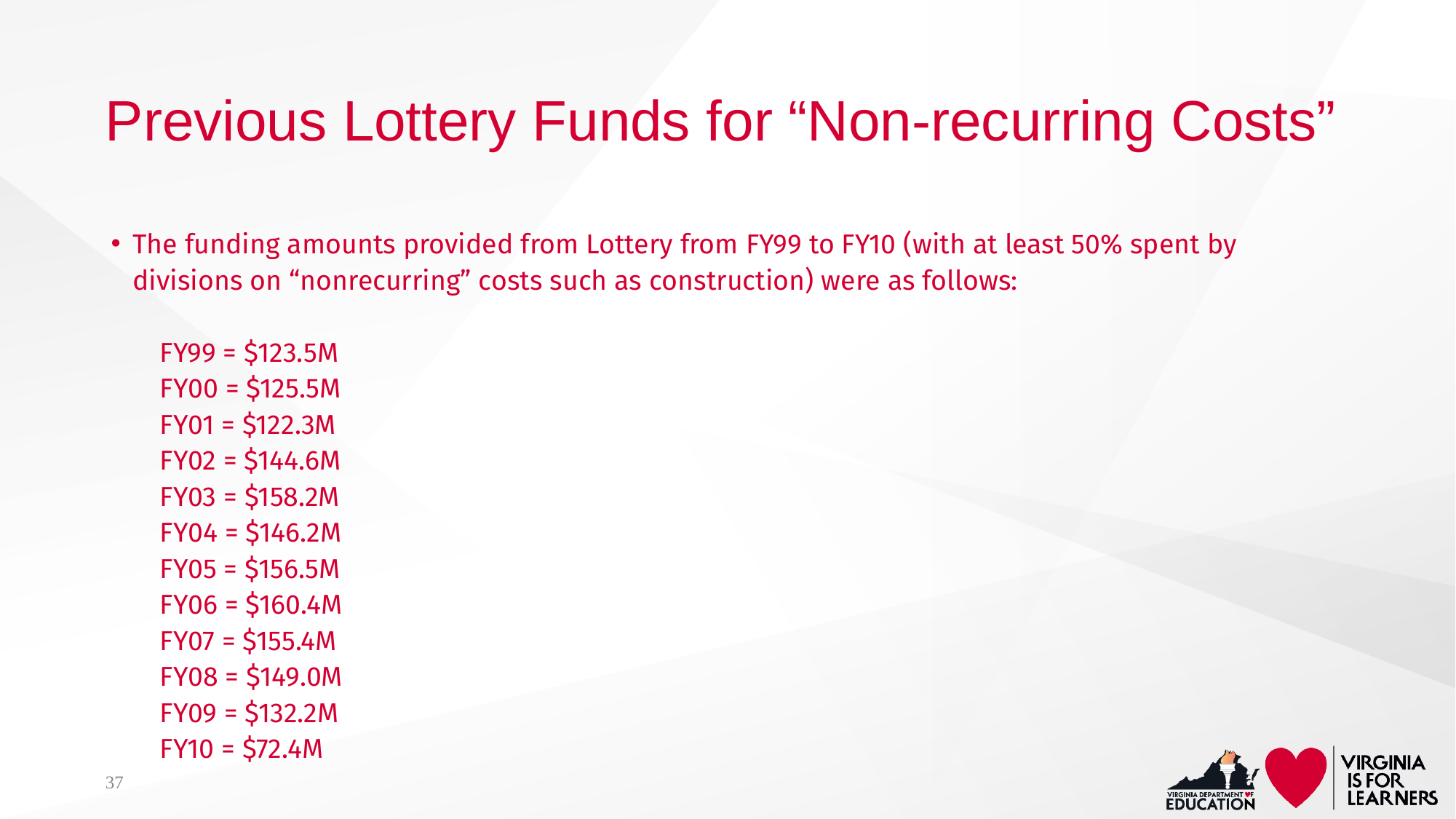

# Previous Lottery Funds for “Non-recurring Costs”
The funding amounts provided from Lottery from FY99 to FY10 (with at least 50% spent by divisions on “nonrecurring” costs such as construction) were as follows:

FY99 = $123.5M
FY00 = $125.5M
FY01 = $122.3M
FY02 = $144.6M
FY03 = $158.2M
FY04 = $146.2M
FY05 = $156.5M
FY06 = $160.4M
FY07 = $155.4M
FY08 = $149.0M
FY09 = $132.2M
FY10 = $72.4M
37